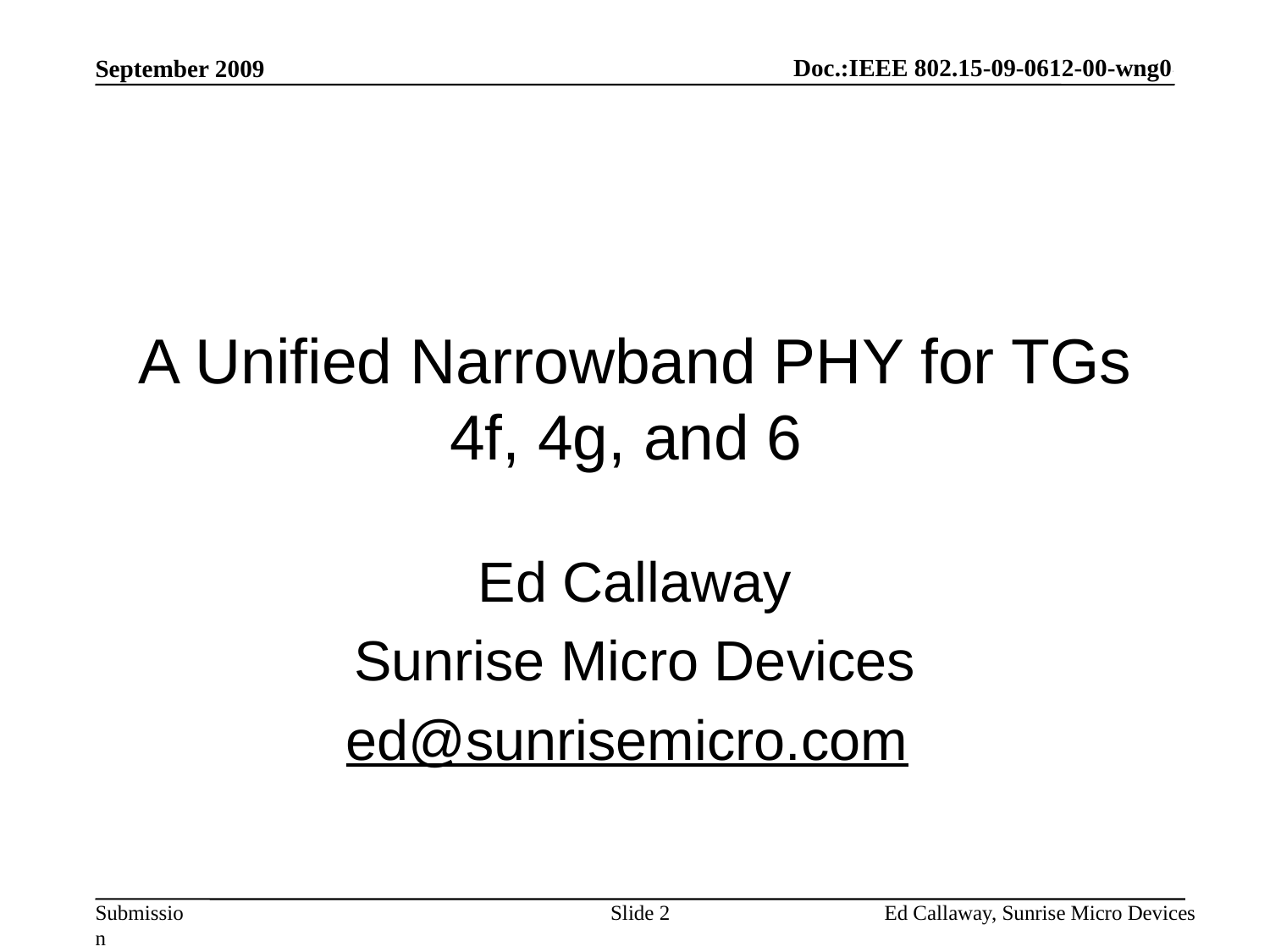

Doc.:IEEE 802.15-09-0612-00-wng0
September 2009
# A Unified Narrowband PHY for TGs 4f, 4g, and 6
Ed Callaway
Sunrise Micro Devices
ed@sunrisemicro.com
Slide 2
Ed Callaway, Sunrise Micro Devices